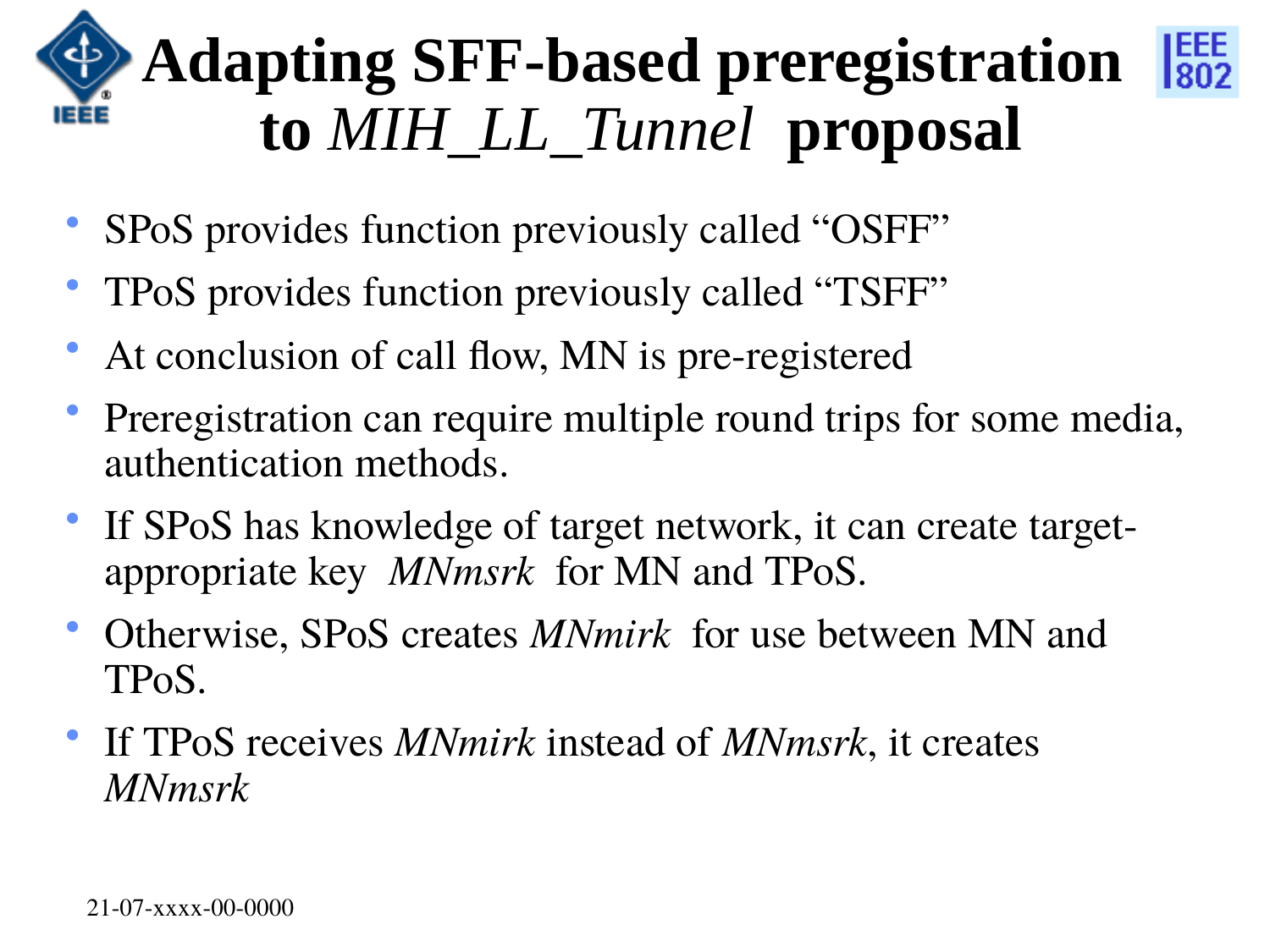

# Adapting SFF-based preregistration to MIH_LL_Tunnel  proposal
SPoS provides function previously called “OSFF”
TPoS provides function previously called “TSFF”
At conclusion of call flow, MN is pre-registered
Preregistration can require multiple round trips for some media, authentication methods.
If SPoS has knowledge of target network, it can create target-appropriate key  MNmsrk  for MN and TPoS.
Otherwise, SPoS creates MNmirk  for use between MN and TPoS.
If TPoS receives MNmirk instead of MNmsrk, it creates MNmsrk

21-07-xxxx-00-0000